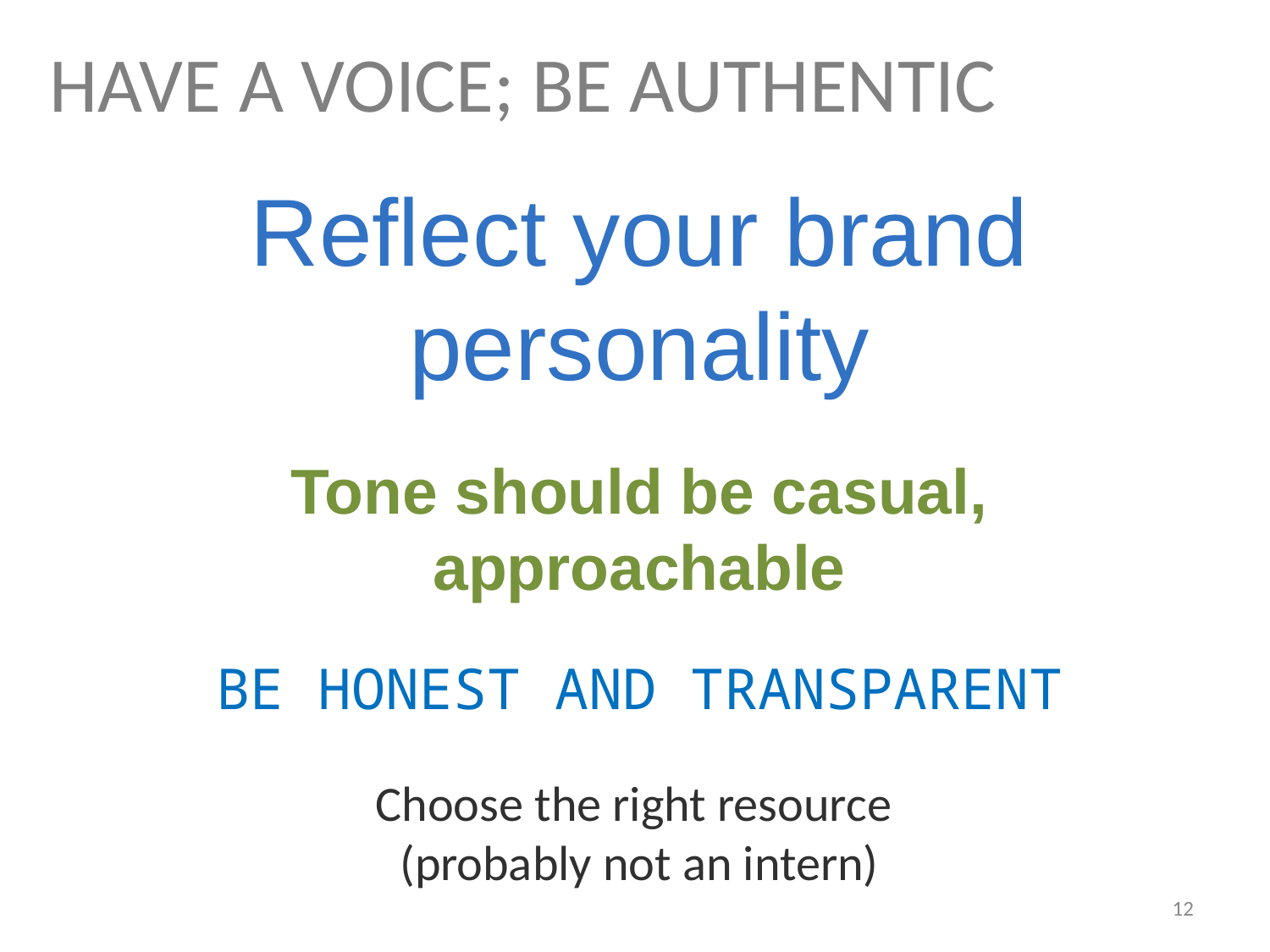

HAVE A VOICE; BE AUTHENTIC
Reflect your brand personality

Tone should be casual, approachable

BE HONEST AND TRANSPARENT

Choose the right resource
(probably not an intern)

12